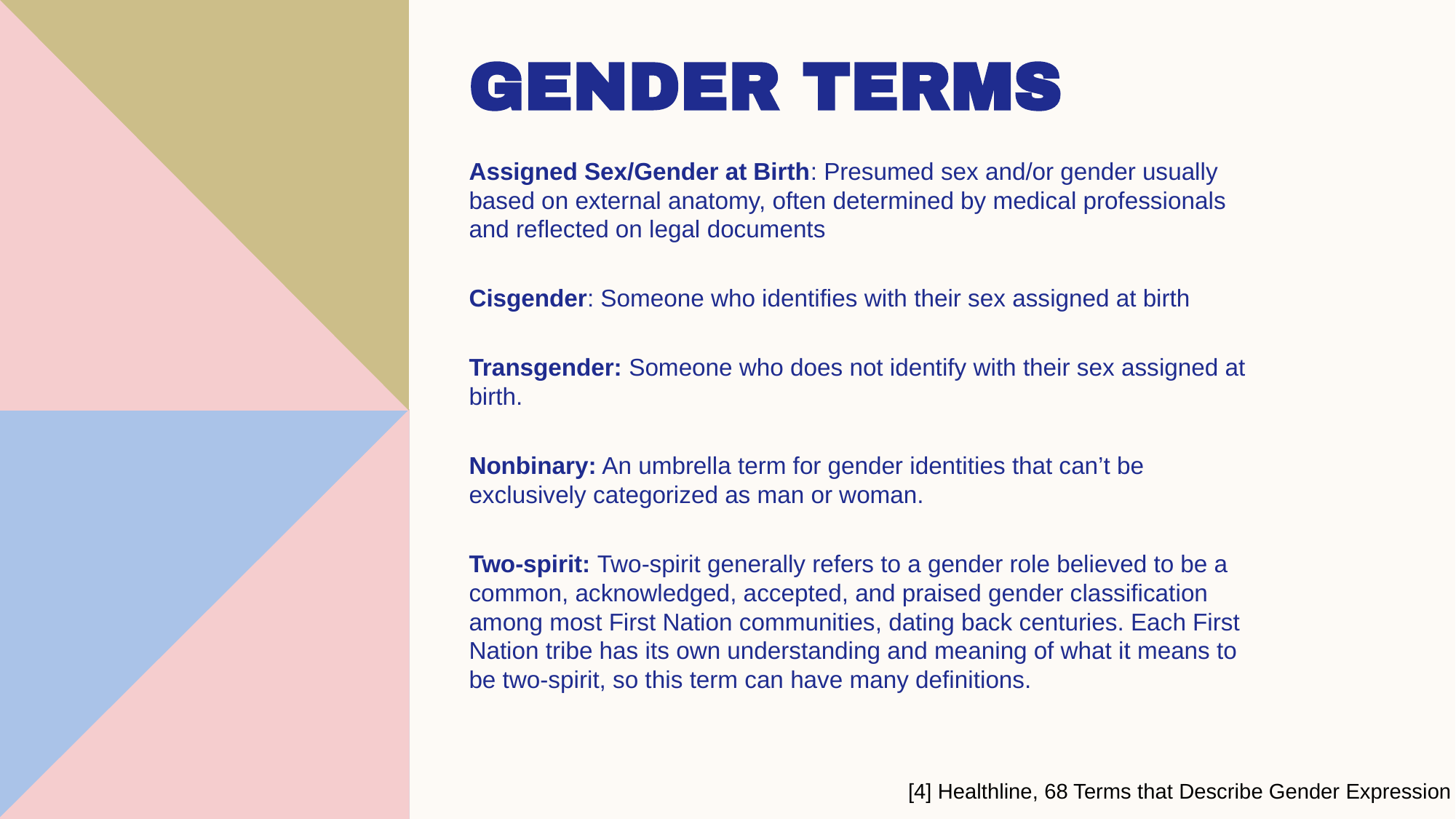

# Gender Terms
Assigned Sex/Gender at Birth: Presumed sex and/or gender usually based on external anatomy, often determined by medical professionals and reflected on legal documents

Cisgender: Someone who identifies with their sex assigned at birth

Transgender: Someone who does not identify with their sex assigned at birth.

Nonbinary: An umbrella term for gender identities that can’t be exclusively categorized as man or woman.

Two-spirit: Two-spirit generally refers to a gender role believed to be a common, acknowledged, accepted, and praised gender classification among most First Nation communities, dating back centuries. Each First Nation tribe has its own understanding and meaning of what it means to be two-spirit, so this term can have many definitions.

[4] Healthline, 68 Terms that Describe Gender Expression